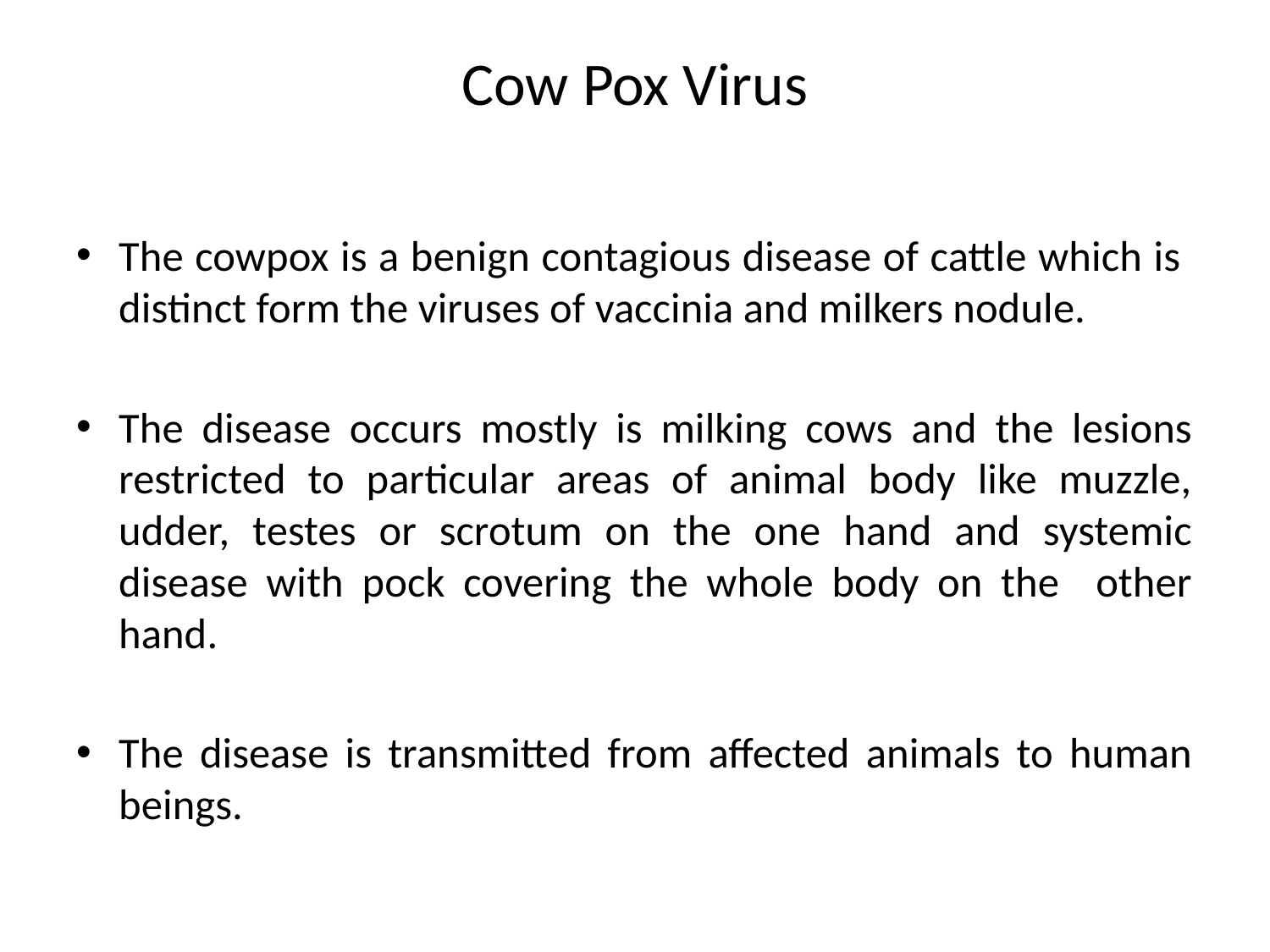

# Cow Pox Virus
The cowpox is a benign contagious disease of cattle which is  distinct form the viruses of vaccinia and milkers nodule.

The disease occurs mostly is milking cows and the lesions restricted to particular areas of animal body like muzzle, udder, testes or scrotum on the one hand and systemic disease with pock covering the whole body on the  other hand.

The disease is transmitted from affected animals to human beings.